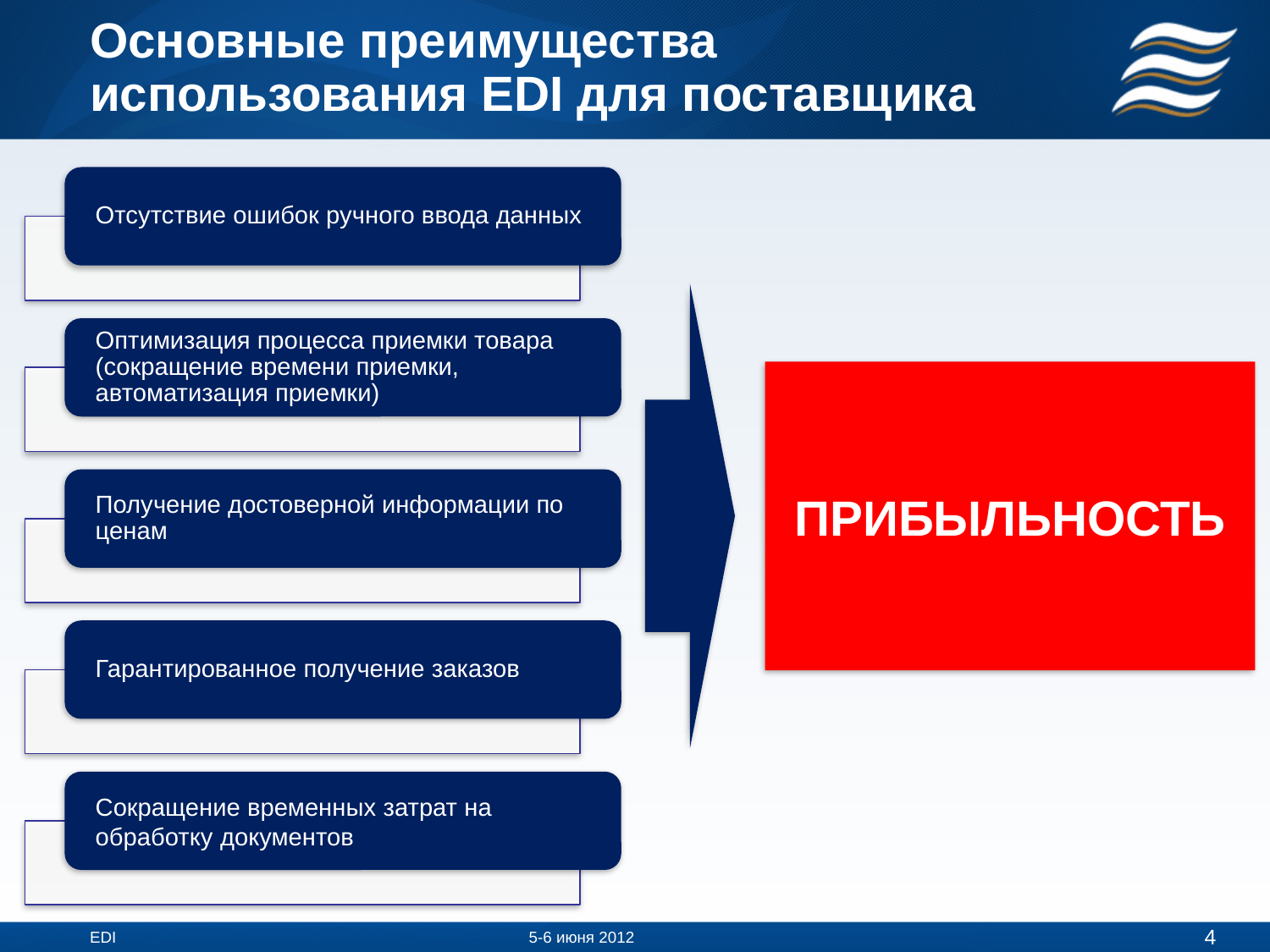

# Основные преимущества использования EDI для поставщика
Отсутствие ошибок ручного ввода данных
Оптимизация процесса приемки товара (сокращение времени приемки, автоматизация приемки)
Получение достоверной информации по ценам
Гарантированное получение заказов
Сокращение временных затрат на обработку документов

ПРИБЫЛЬНОСТЬ

Достоверность
Информативность
Эффективность
Срочность
5-6 июня 2012
EDI
4